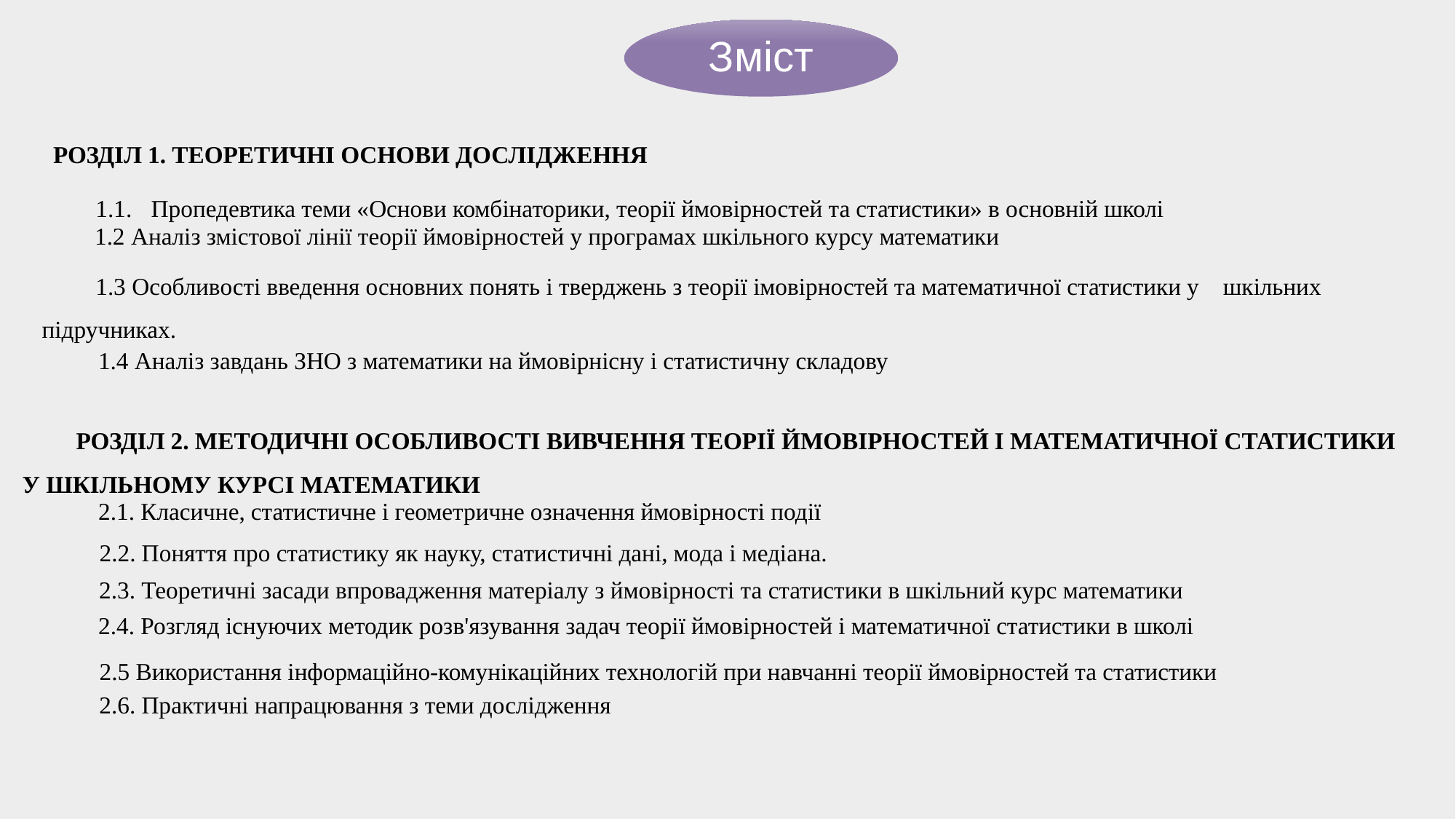

Зміст
РОЗДІЛ 1. ТЕОРЕТИЧНІ ОСНОВИ ДОСЛІДЖЕННЯ
1.1.	Пропедевтика теми «Основи комбінаторики, теорії ймовірностей та статистики» в основній школі
1.2 Аналіз змістової лінії теорії ймовірностей у програмах шкільного курсу математики
1.3 Особливості введення основних понять і тверджень з теорії імовірностей та математичної статистики у    шкільних підручниках.
1.4 Аналіз завдань ЗНО з математики на ймовірнісну і статистичну складову
РОЗДІЛ 2. МЕТОДИЧНІ ОСОБЛИВОСТІ ВИВЧЕННЯ ТЕОРІЇ ЙМОВІРНОСТЕЙ І МАТЕМАТИЧНОЇ СТАТИСТИКИ    У ШКІЛЬНОМУ КУРСІ МАТЕМАТИКИ
2.1. Класичне, статистичне і геометричне означення ймовірності події
2.2. Поняття про статистику як науку, статистичні дані, мода і медіана.
2.3. Теоретичні засади впровадження матеріалу з ймовірності та статистики в шкільний курс математики
2.4. Розгляд існуючих методик розв'язування задач теорії ймовірностей і математичної статистики в школі
2.5 Використання інформаційно-комунікаційних технологій при навчанні теорії ймовірностей та статистики
2.6. Практичні напрацювання з теми дослідження